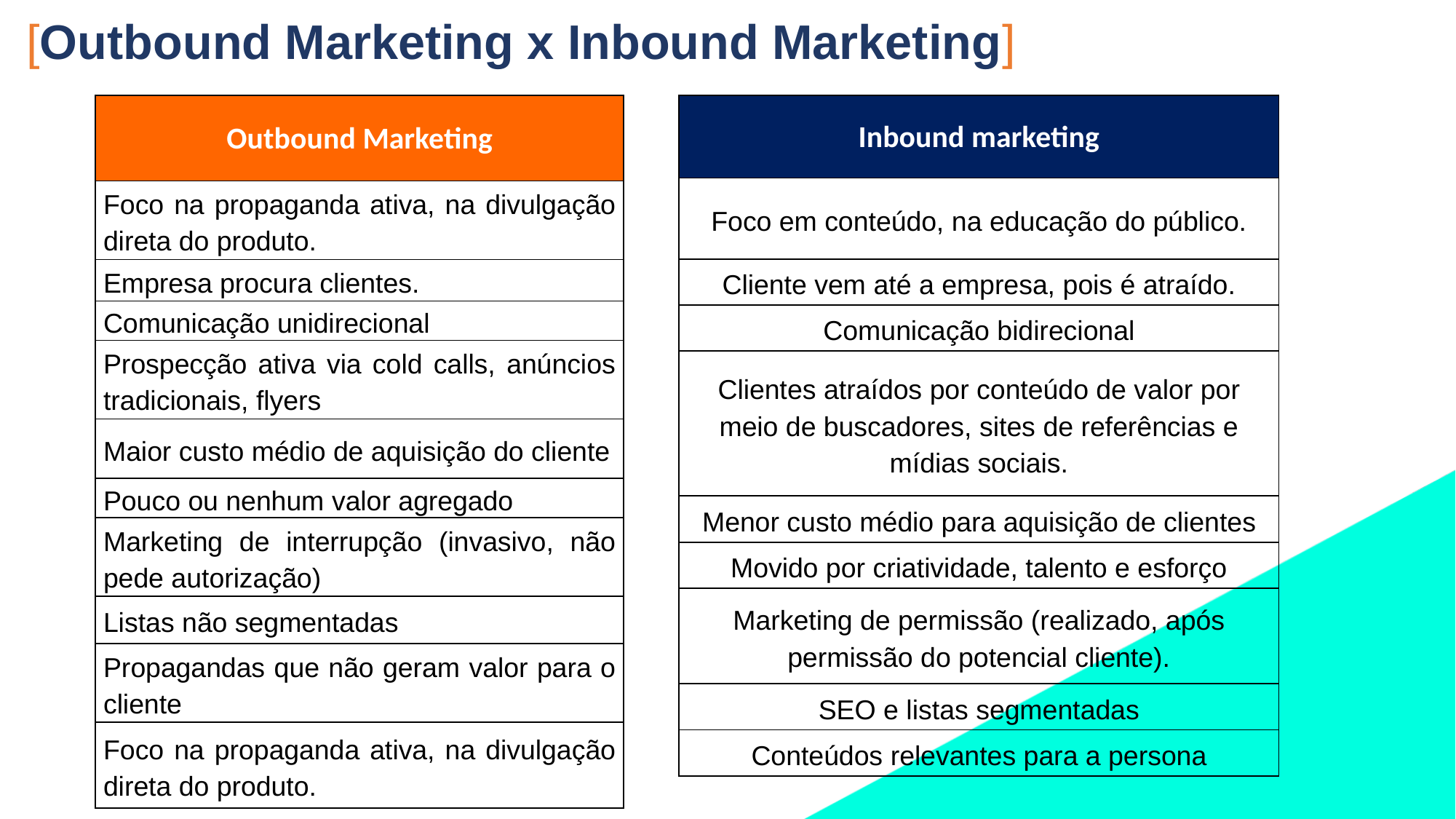

[Outbound Marketing x Inbound Marketing]
| Outbound Marketing |
| --- |
| Foco na propaganda ativa, na divulgação direta do produto. |
| Empresa procura clientes. |
| Comunicação unidirecional |
| Prospecção ativa via cold calls, anúncios tradicionais, flyers |
| Maior custo médio de aquisição do cliente |
| Pouco ou nenhum valor agregado |
| Marketing de interrupção (invasivo, não pede autorização) |
| Listas não segmentadas |
| Propagandas que não geram valor para o cliente |
| Foco na propaganda ativa, na divulgação direta do produto. |
| Inbound marketing |
| --- |
| Foco em conteúdo, na educação do público. |
| Cliente vem até a empresa, pois é atraído. |
| Comunicação bidirecional |
| Clientes atraídos por conteúdo de valor por meio de buscadores, sites de referências e mídias sociais. |
| Menor custo médio para aquisição de clientes |
| Movido por criatividade, talento e esforço |
| Marketing de permissão (realizado, após permissão do potencial cliente). |
| SEO e listas segmentadas |
| Conteúdos relevantes para a persona |